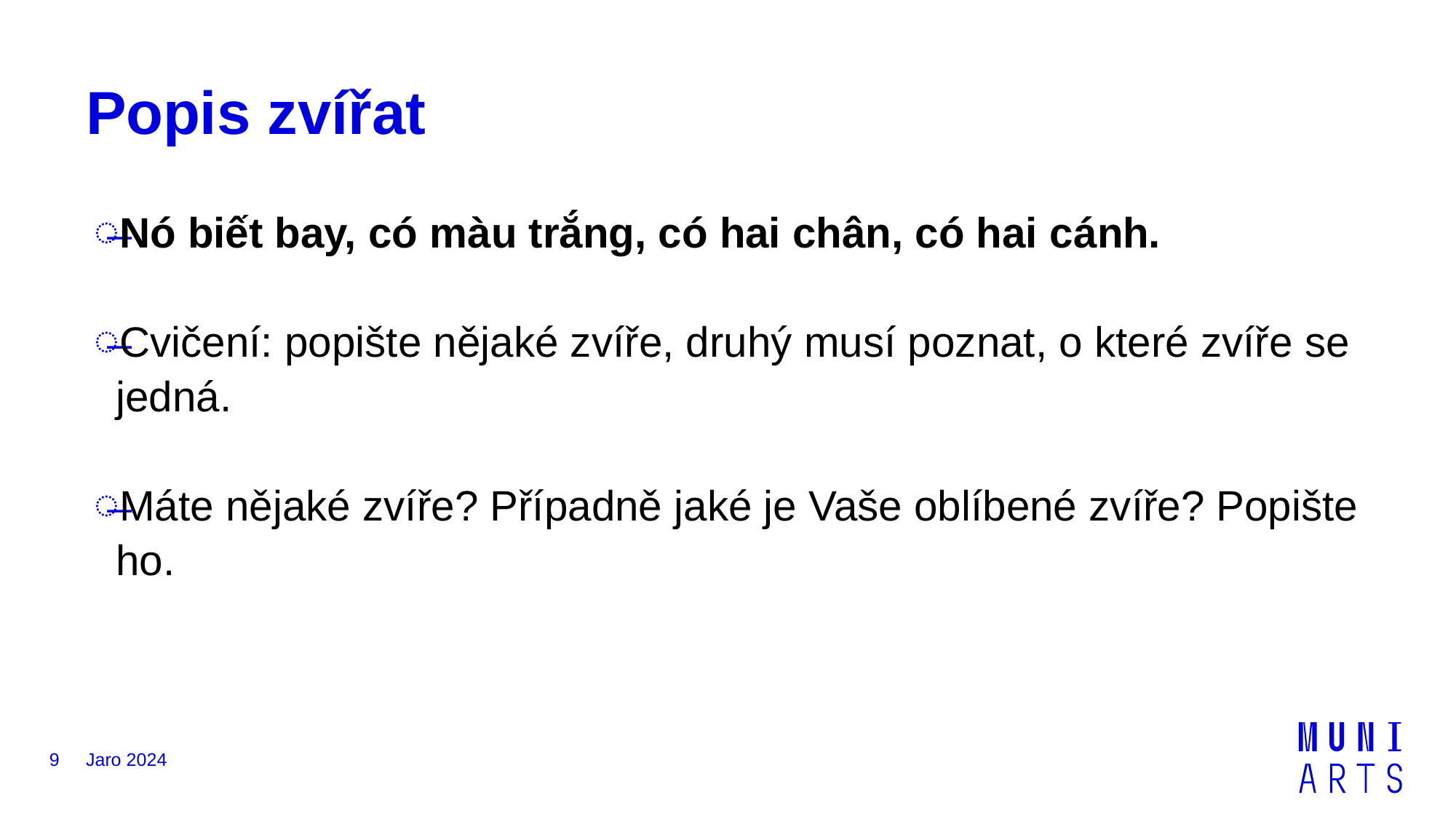

# Popis zvířat
Nó biết bay, có màu trắng, có hai chân, có hai cánh.

Cvičení: popište nějaké zvíře, druhý musí poznat, o které zvíře se jedná.

Máte nějaké zvíře? Případně jaké je Vaše oblíbené zvíře? Popište ho.

9
Jaro 2024